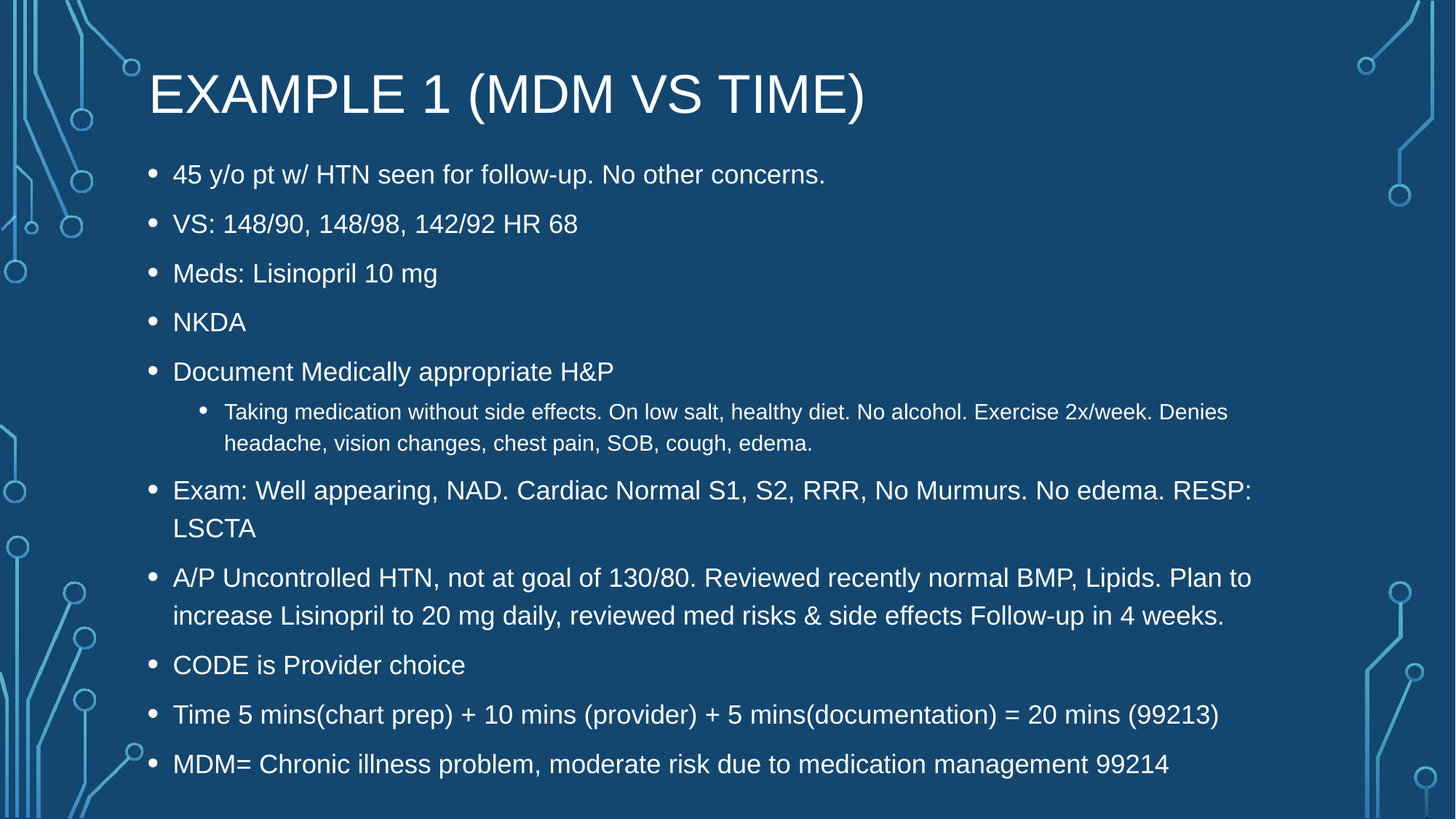

# Example 1 (MDM vs Time)
45 y/o pt w/ HTN seen for follow-up. No other concerns.
VS: 148/90, 148/98, 142/92 HR 68
Meds: Lisinopril 10 mg
NKDA
Document Medically appropriate H&P
Taking medication without side effects. On low salt, healthy diet. No alcohol. Exercise 2x/week. Denies headache, vision changes, chest pain, SOB, cough, edema.
Exam: Well appearing, NAD. Cardiac Normal S1, S2, RRR, No Murmurs. No edema. RESP: LSCTA
A/P Uncontrolled HTN, not at goal of 130/80. Reviewed recently normal BMP, Lipids. Plan to increase Lisinopril to 20 mg daily, reviewed med risks & side effects Follow-up in 4 weeks.
CODE is Provider choice
Time 5 mins(chart prep) + 10 mins (provider) + 5 mins(documentation) = 20 mins (99213)
MDM= Chronic illness problem, moderate risk due to medication management 99214